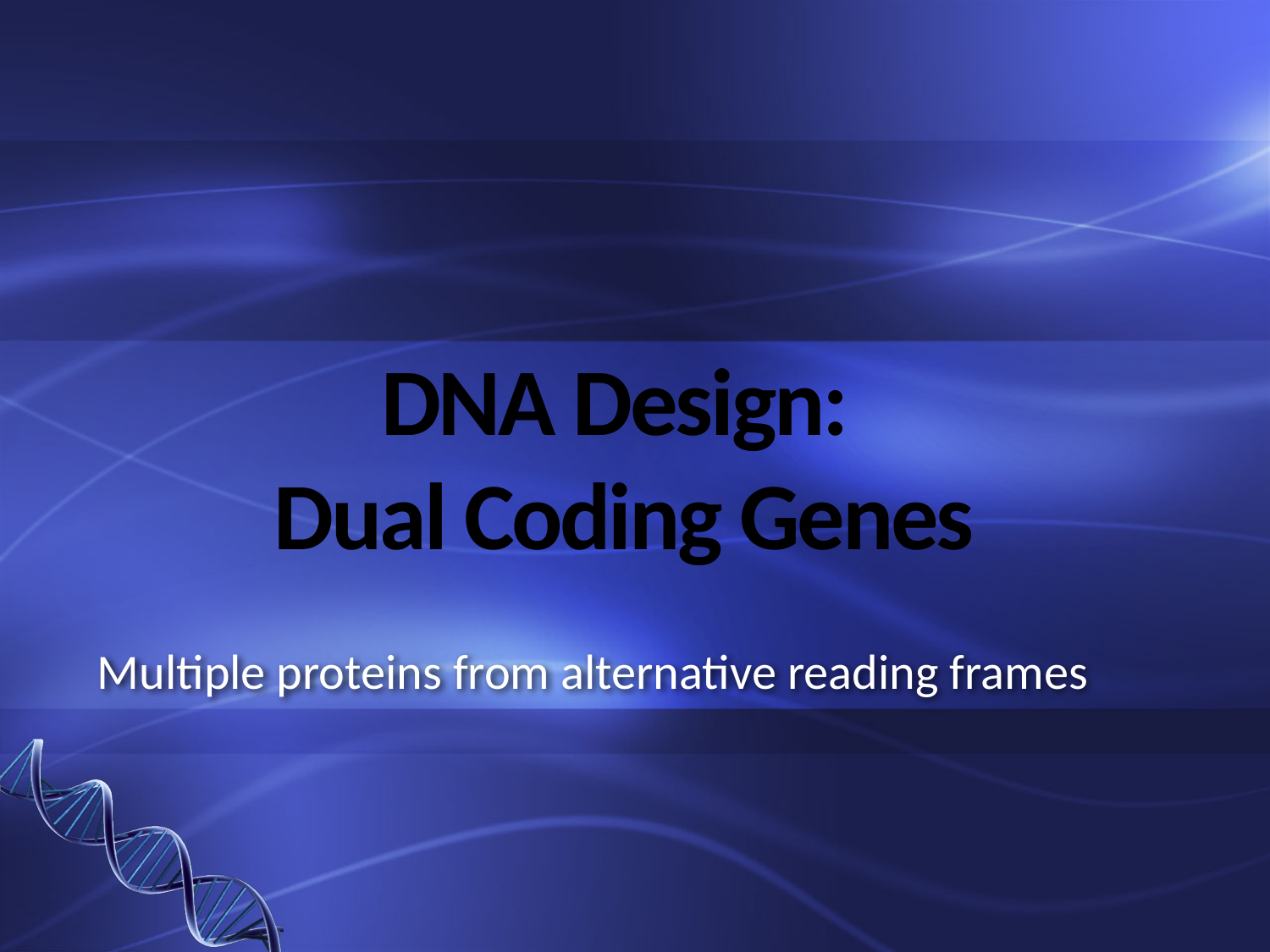

# DNA Design: Dual Coding Genes
Multiple proteins from alternative reading frames